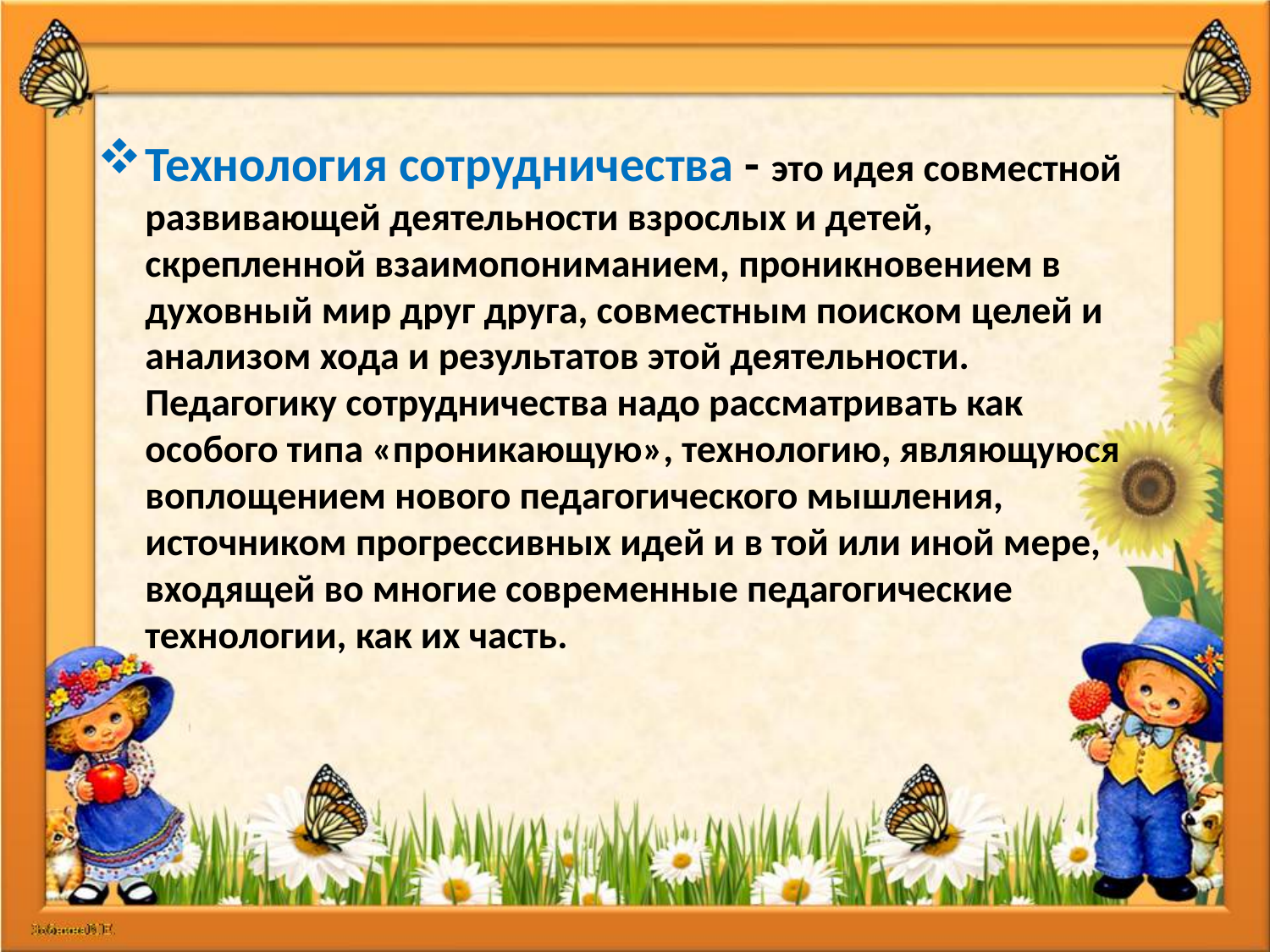

#
Технология сотрудничества - это идея совместной развивающей деятельности взрослых и детей, скрепленной взаимопониманием, проникновением в духовный мир друг друга, совместным поиском целей и анализом хода и результатов этой деятельности.    Педагогику сотрудничества надо рассматривать как особого типа «проникающую», технологию, являющуюся воплощением нового педагогического мышления, источником прогрессивных идей и в той или иной мере, входящей во многие современные педагогические технологии, как их часть.